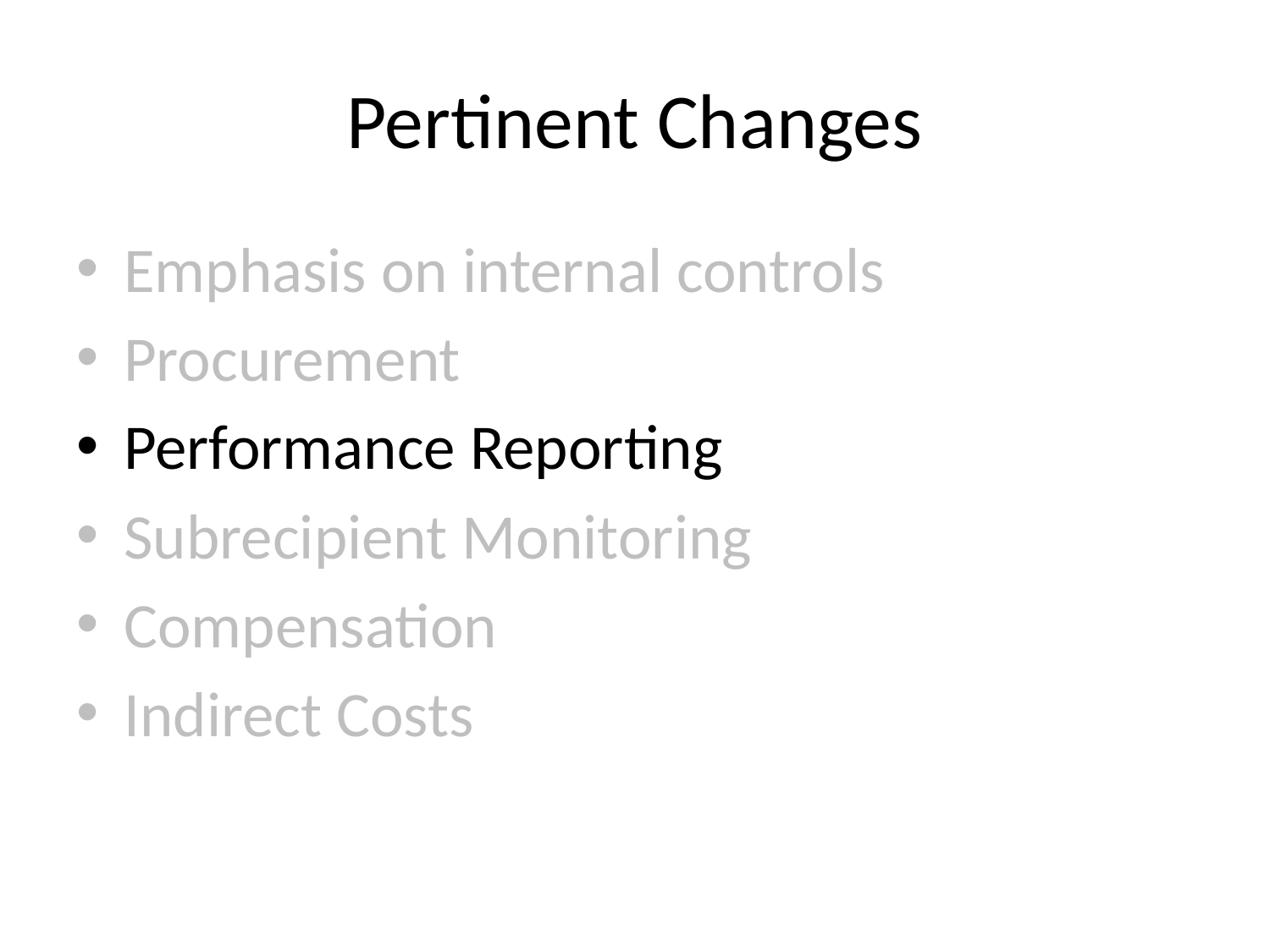

# Pertinent Changes
Emphasis on internal controls
Procurement
Performance Reporting
Subrecipient Monitoring
Compensation
Indirect Costs